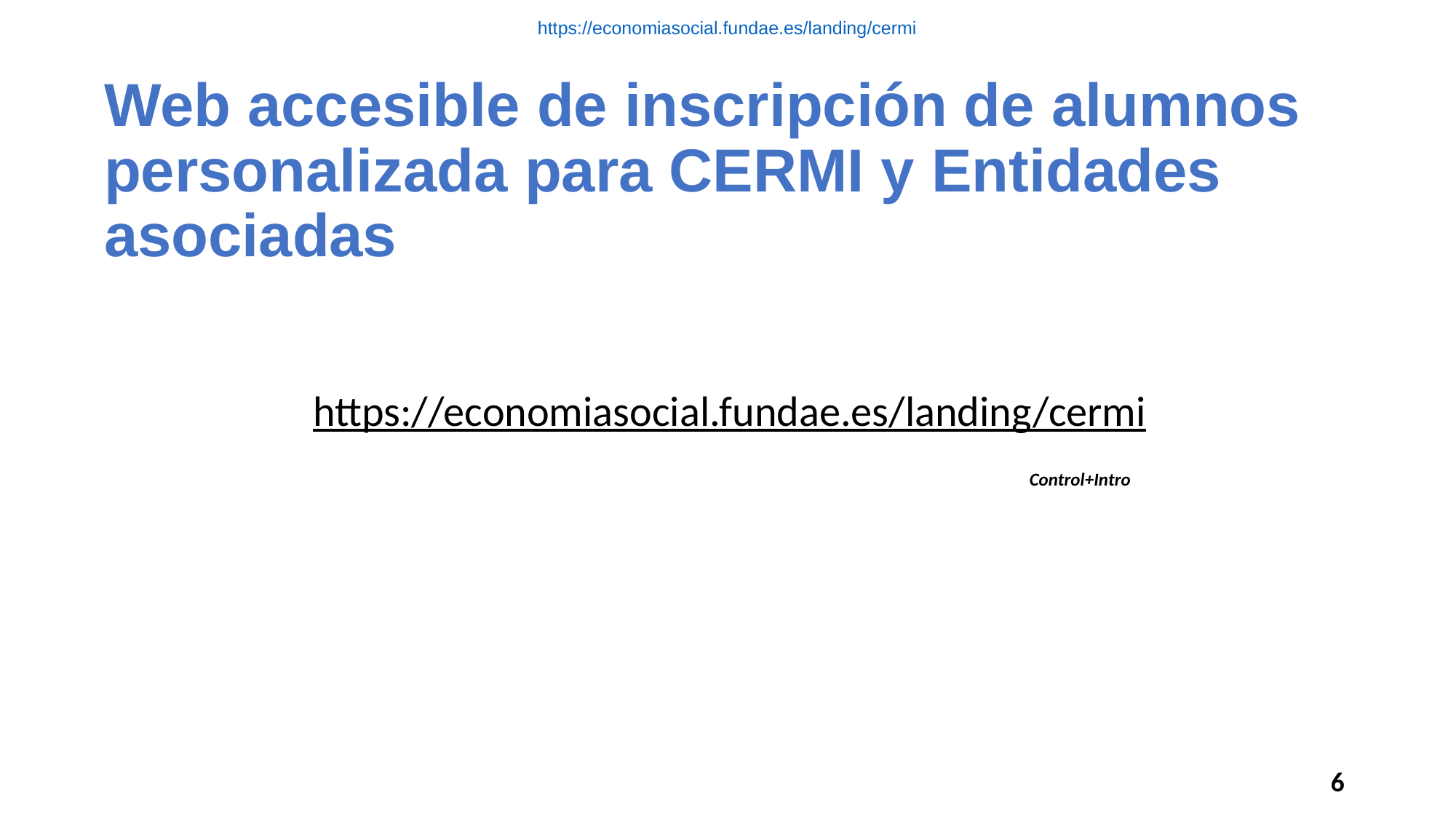

https://economiasocial.fundae.es/landing/cermi
# Web accesible de inscripción de alumnos personalizada para CERMI y Entidades asociadas
https://economiasocial.fundae.es/landing/cermi
Control+Intro
6